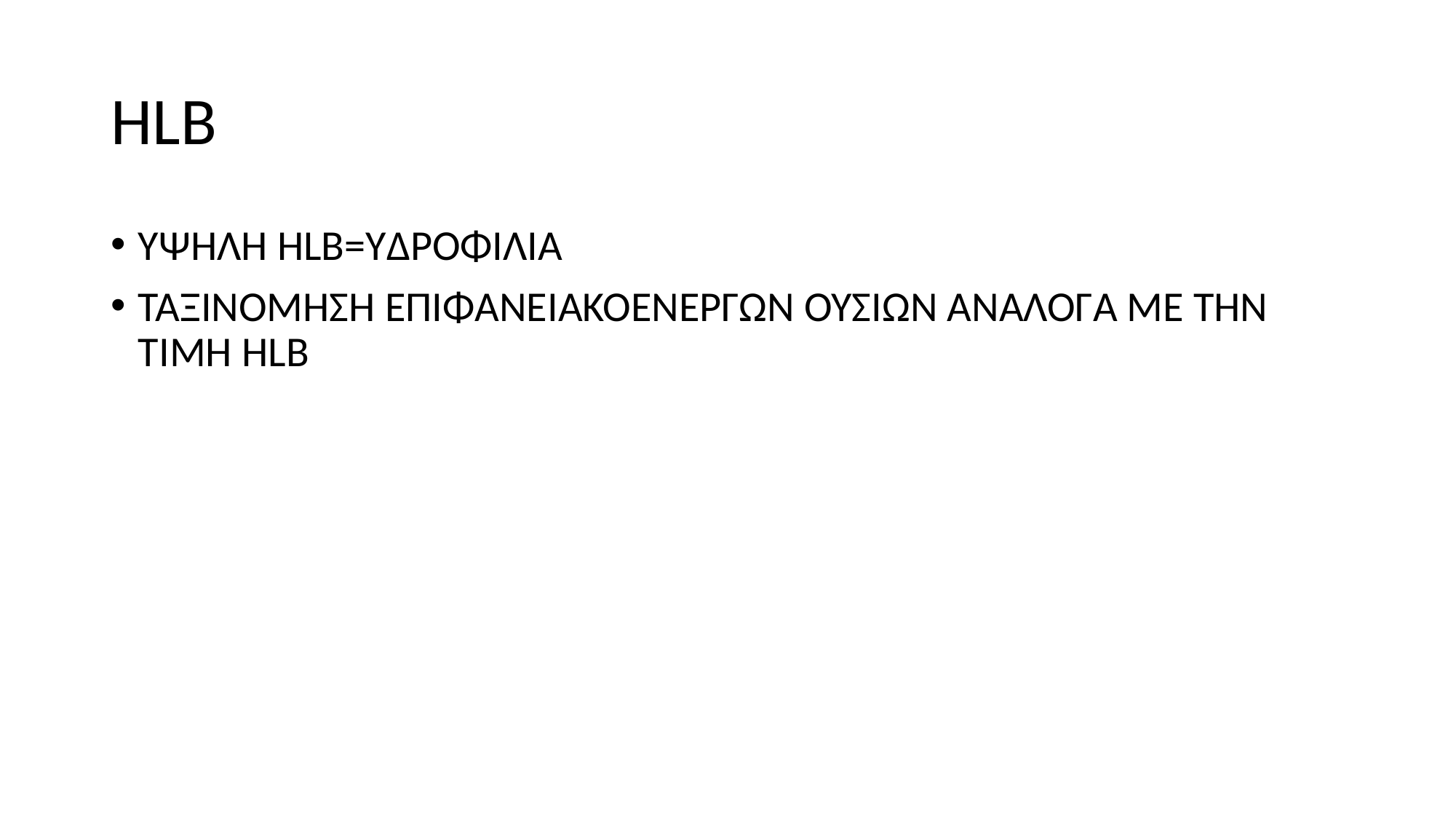

# HLB
YΨΗΛΗ ΗLB=YΔΡΟΦΙΛΙΑ
ΤΑΞΙΝΟΜΗΣΗ ΕΠΙΦΑΝΕΙΑΚΟΕΝΕΡΓΩΝ ΟΥΣΙΩΝ ΑΝΑΛΟΓΑ ΜΕ ΤΗΝ ΤΙΜΗ HLB